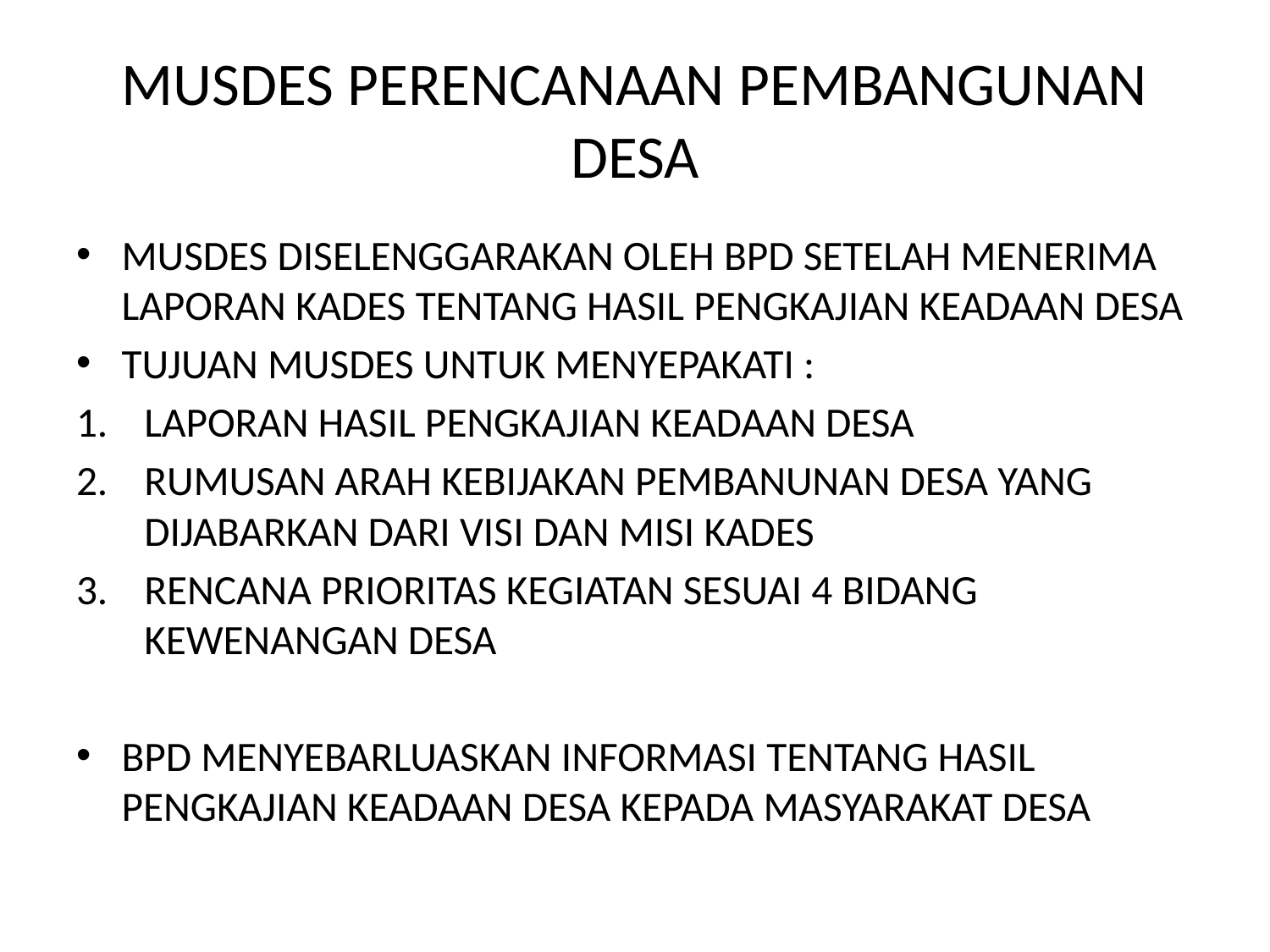

# MUSDES PERENCANAAN PEMBANGUNAN DESA
MUSDES DISELENGGARAKAN OLEH BPD SETELAH MENERIMA LAPORAN KADES TENTANG HASIL PENGKAJIAN KEADAAN DESA
TUJUAN MUSDES UNTUK MENYEPAKATI :
LAPORAN HASIL PENGKAJIAN KEADAAN DESA
RUMUSAN ARAH KEBIJAKAN PEMBANUNAN DESA YANG DIJABARKAN DARI VISI DAN MISI KADES
RENCANA PRIORITAS KEGIATAN SESUAI 4 BIDANG KEWENANGAN DESA

BPD MENYEBARLUASKAN INFORMASI TENTANG HASIL PENGKAJIAN KEADAAN DESA KEPADA MASYARAKAT DESA